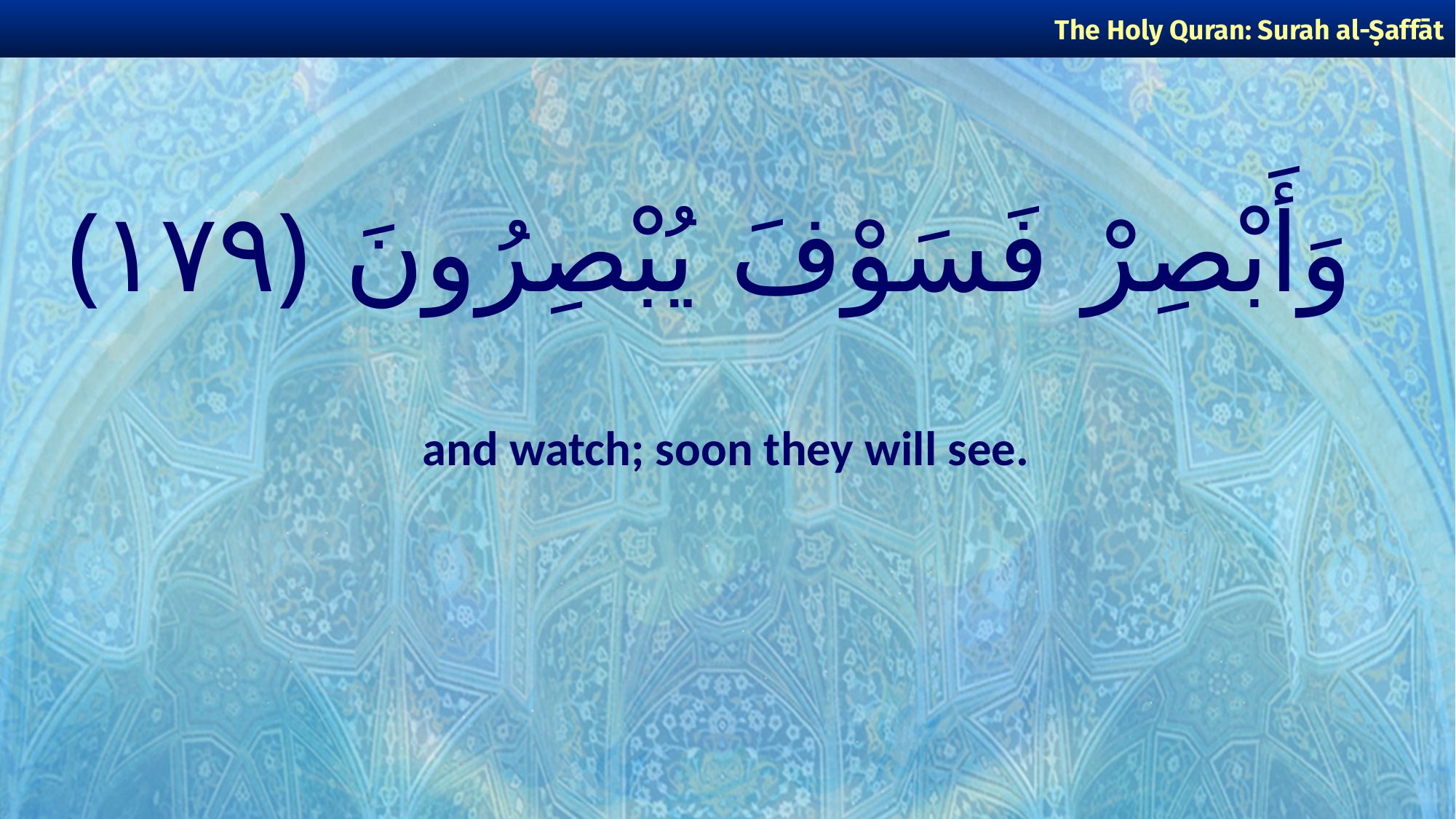

The Holy Quran: Surah al-Ṣaffāt
# وَأَبْصِرْ فَسَوْفَ يُبْصِرُونَ ﴿١٧٩﴾
and watch; soon they will see.